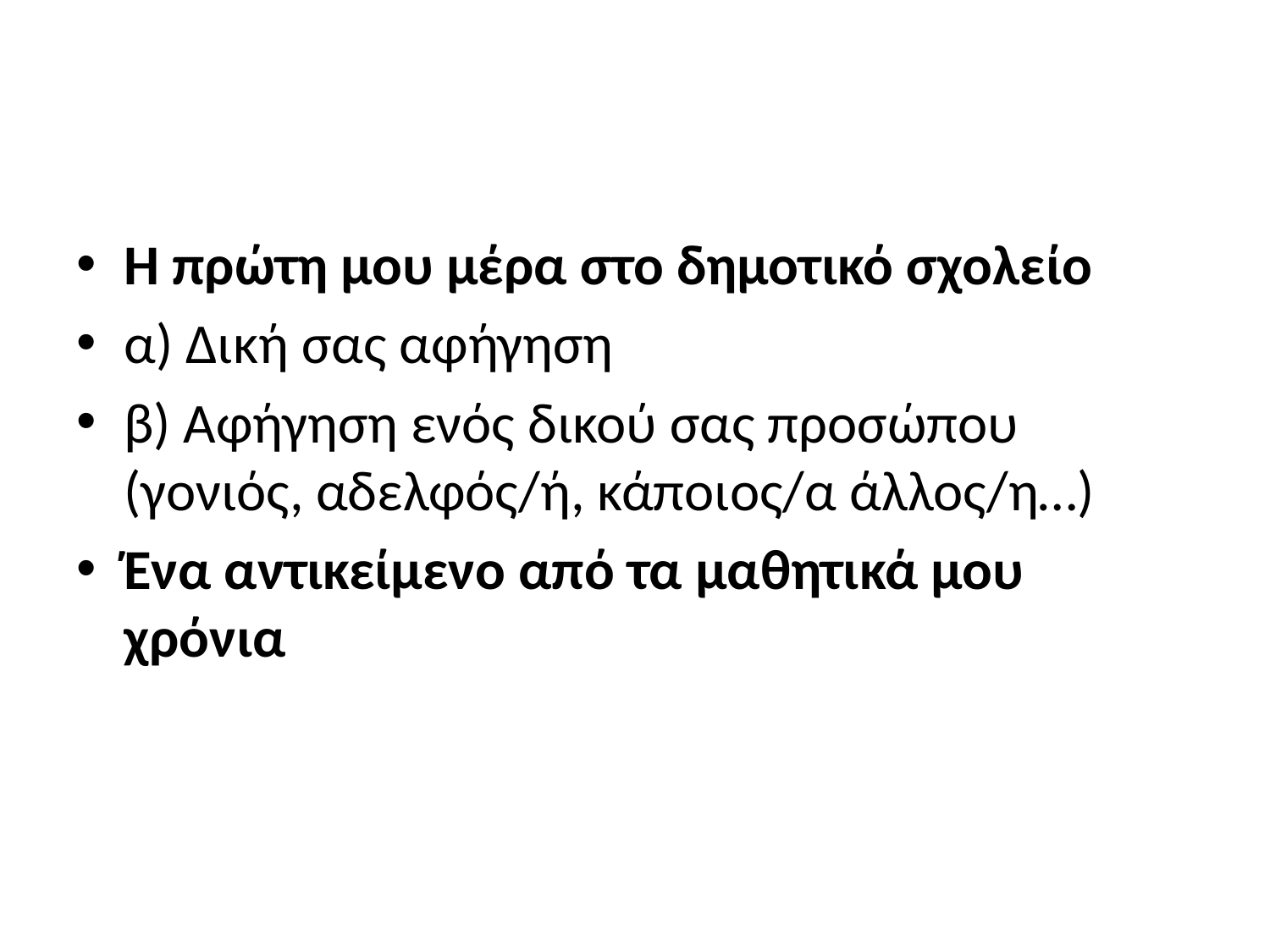

#
Η πρώτη μου μέρα στο δημοτικό σχολείο
α) Δική σας αφήγηση
β) Αφήγηση ενός δικού σας προσώπου (γονιός, αδελφός/ή, κάποιος/α άλλος/η…)
Ένα αντικείμενο από τα μαθητικά μου χρόνια